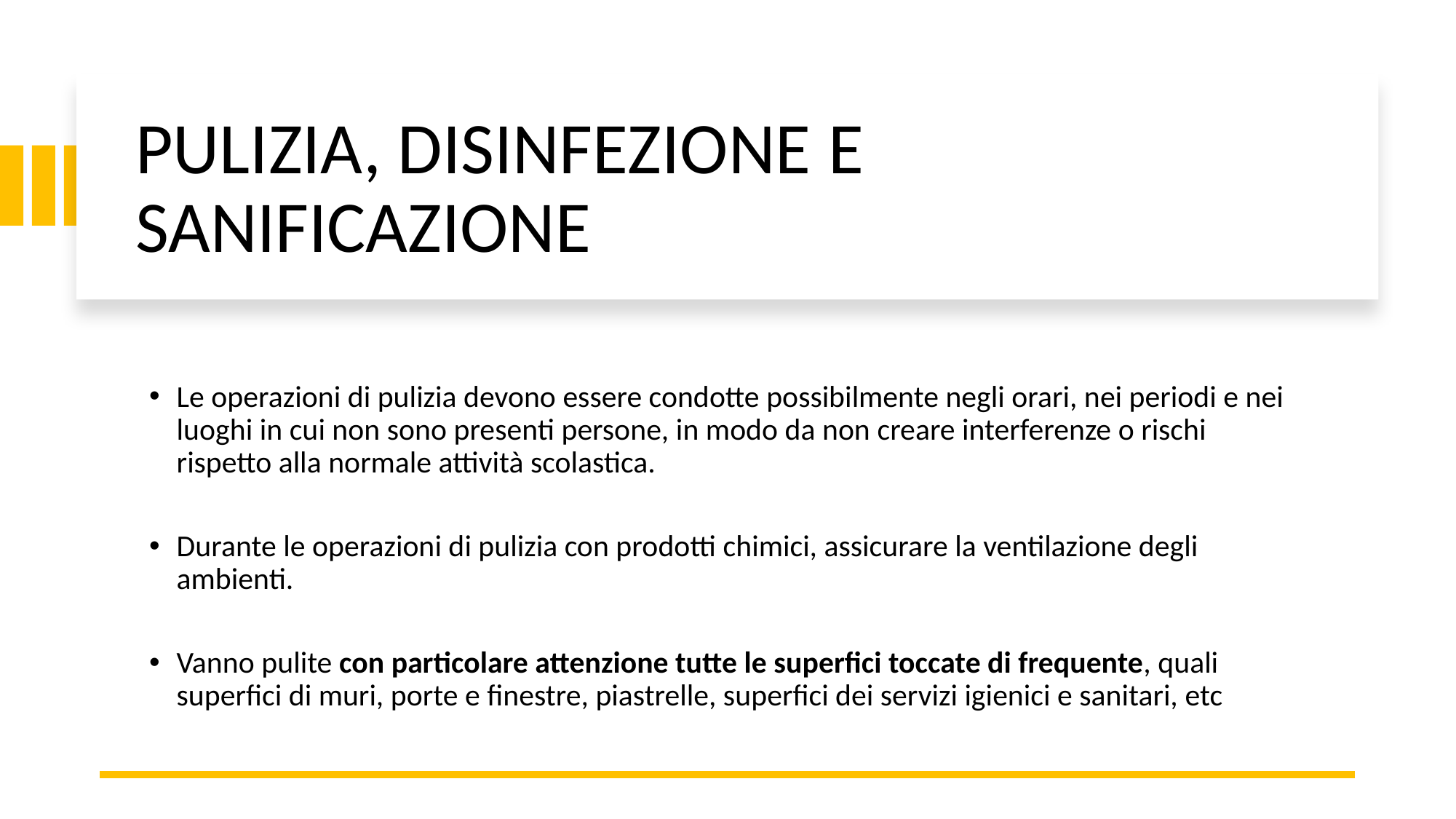

PULIZIA, DISINFEZIONE E SANIFICAZIONE

Le operazioni di pulizia devono essere condotte possibilmente negli orari, nei periodi e nei luoghi in cui non sono presenti persone, in modo da non creare interferenze o rischi rispetto alla normale attività scolastica.

Durante le operazioni di pulizia con prodotti chimici, assicurare la ventilazione degli ambienti.

Vanno pulite con particolare attenzione tutte le superfici toccate di frequente, quali superfici di muri, porte e finestre, piastrelle, superfici dei servizi igienici e sanitari, etc